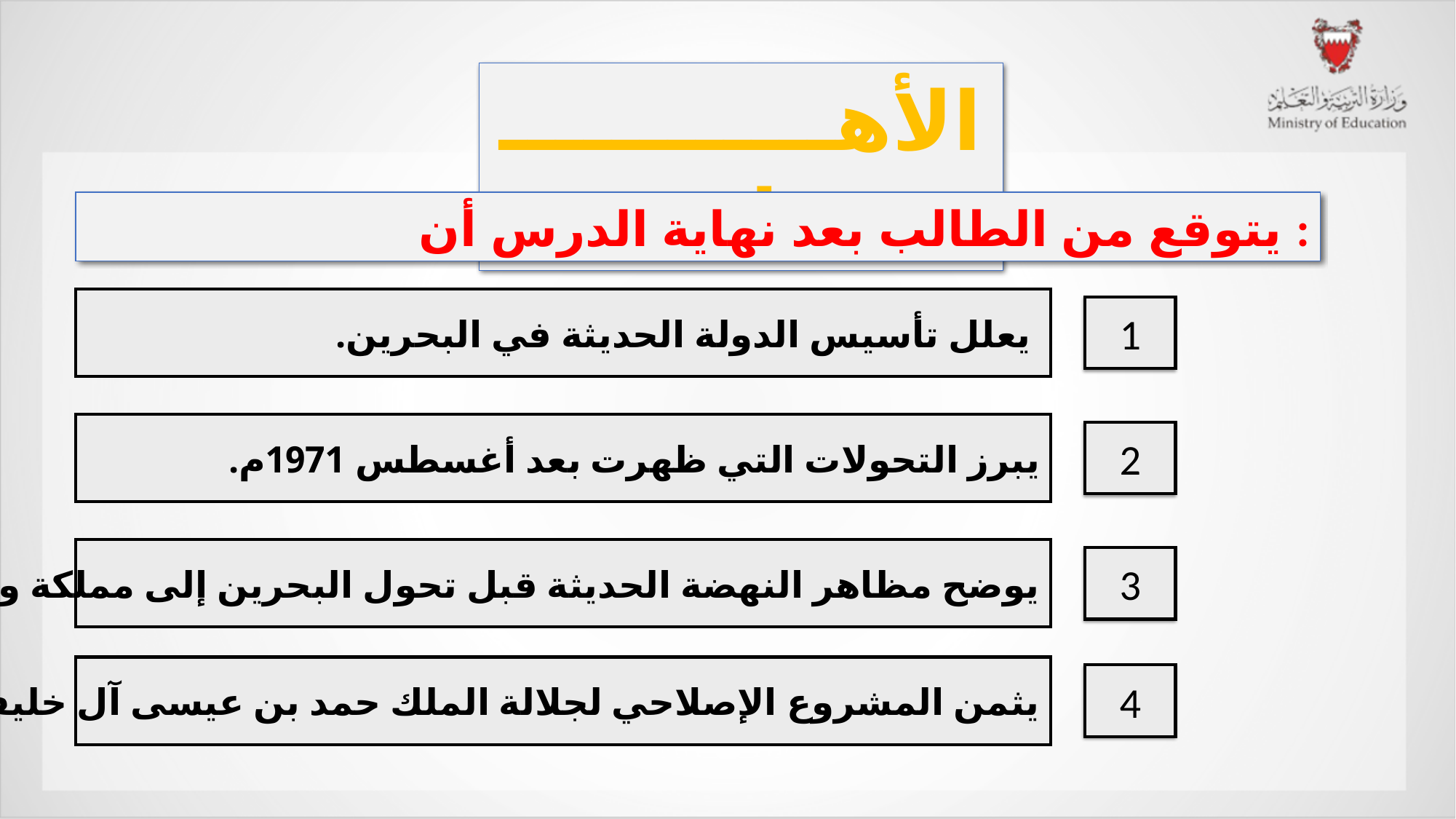

الأهــــــــــــداف
يتوقع من الطالب بعد نهاية الدرس أن :
 يعلل تأسيس الدولة الحديثة في البحرين.
1
يبرز التحولات التي ظهرت بعد أغسطس 1971م.
2
يوضح مظاهر النهضة الحديثة قبل تحول البحرين إلى مملكة وبعده.
3
يثمن المشروع الإصلاحي لجلالة الملك حمد بن عيسى آل خليفة حفظه الله ورعاه.
4